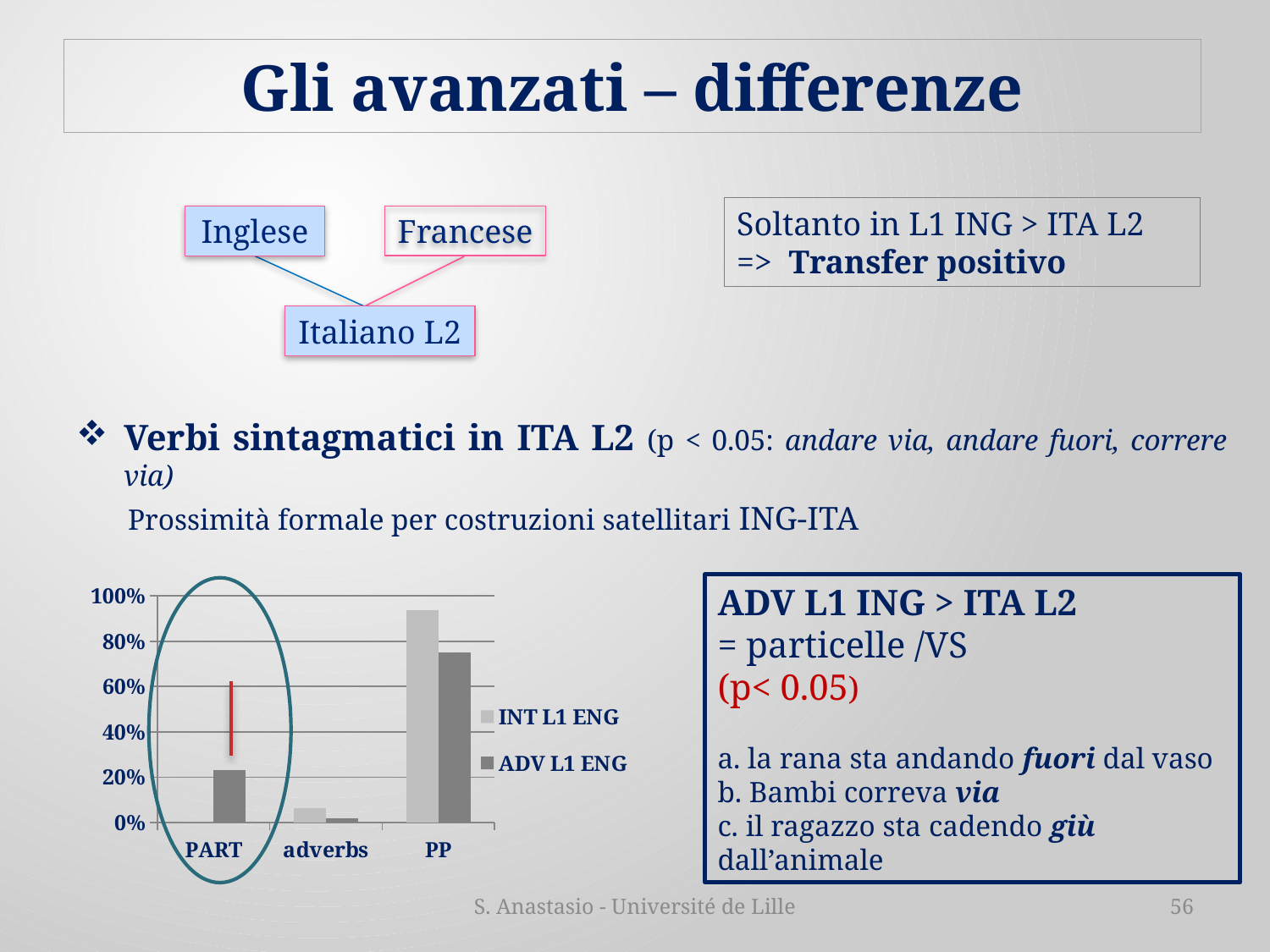

# Gli avanzati – differenze
Soltanto in L1 ING > ITA L2
=>  Transfer positivo
Inglese
Francese
Italiano L2
Verbi sintagmatici in ITA L2 (p < 0.05: andare via, andare fuori, correre via)
       Prossimità formale per costruzioni satellitari ING-ITA

ADV L1 ING > ITA L2
= particelle /VS
(p< 0.05)

a. la rana sta andando fuori dal vaso
b. Bambi correva via
c. il ragazzo sta cadendo giù dall’animale

### Chart

| Category | INT L1 ENG  | ADV L1 ENG  |
|---|---|---|
| PART | 0.0 | 0.23 |
| adverbs | 0.062 | 0.02 |
| PP | 0.9375 | 0.75 |
S. Anastasio - Université de Lille
56